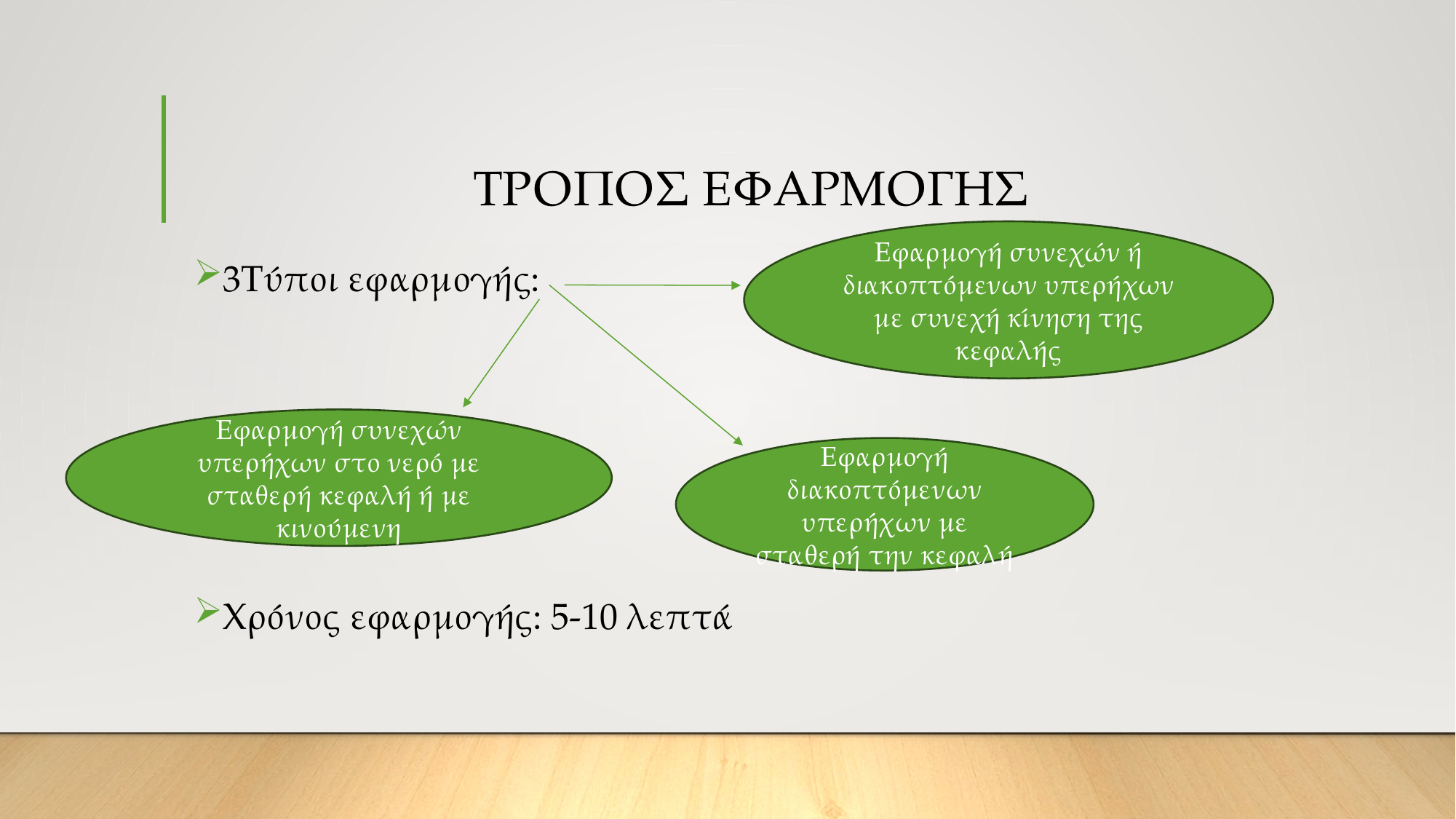

# ΤΡΟΠΟΣ ΕΦΑΡΜΟΓΗΣ
Εφαρμογή συνεχών ή διακοπτόμενων υπερήχων με συνεχή κίνηση της κεφαλής
3Τύποι εφαρμογής:

Χρόνος εφαρμογής: 5-10 λεπτά
Εφαρμογή συνεχών υπερήχων στο νερό με σταθερή κεφαλή ή με κινούμενη
Εφαρμογή διακοπτόμενων υπερήχων με σταθερή την κεφαλή